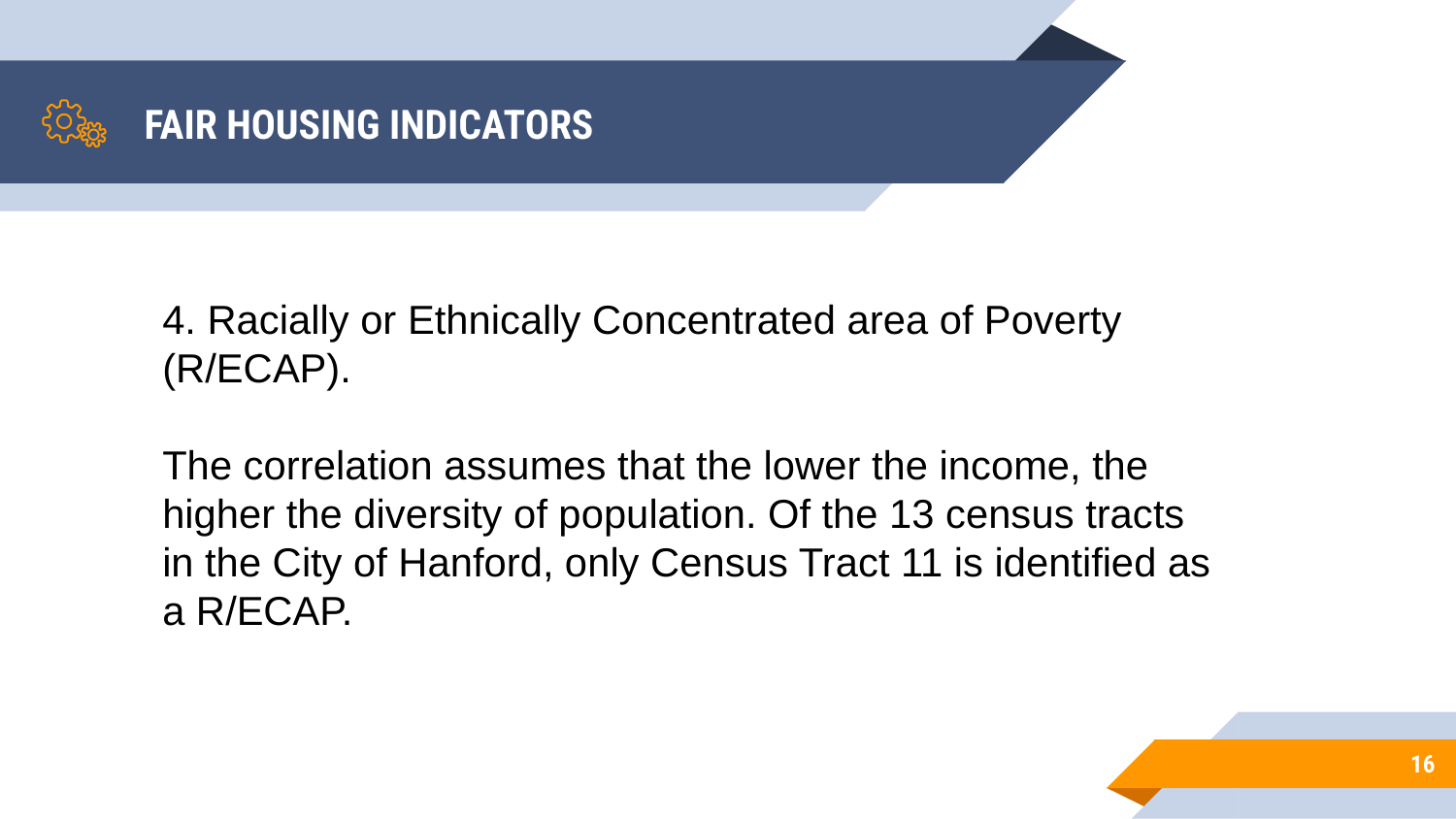

# FAIR HOUSING INDICATORS

4. Racially or Ethnically Concentrated area of Poverty (R/ECAP).

The correlation assumes that the lower the income, the higher the diversity of population. Of the 13 census tracts in the City of Hanford, only Census Tract 11 is identified as a R/ECAP.
16